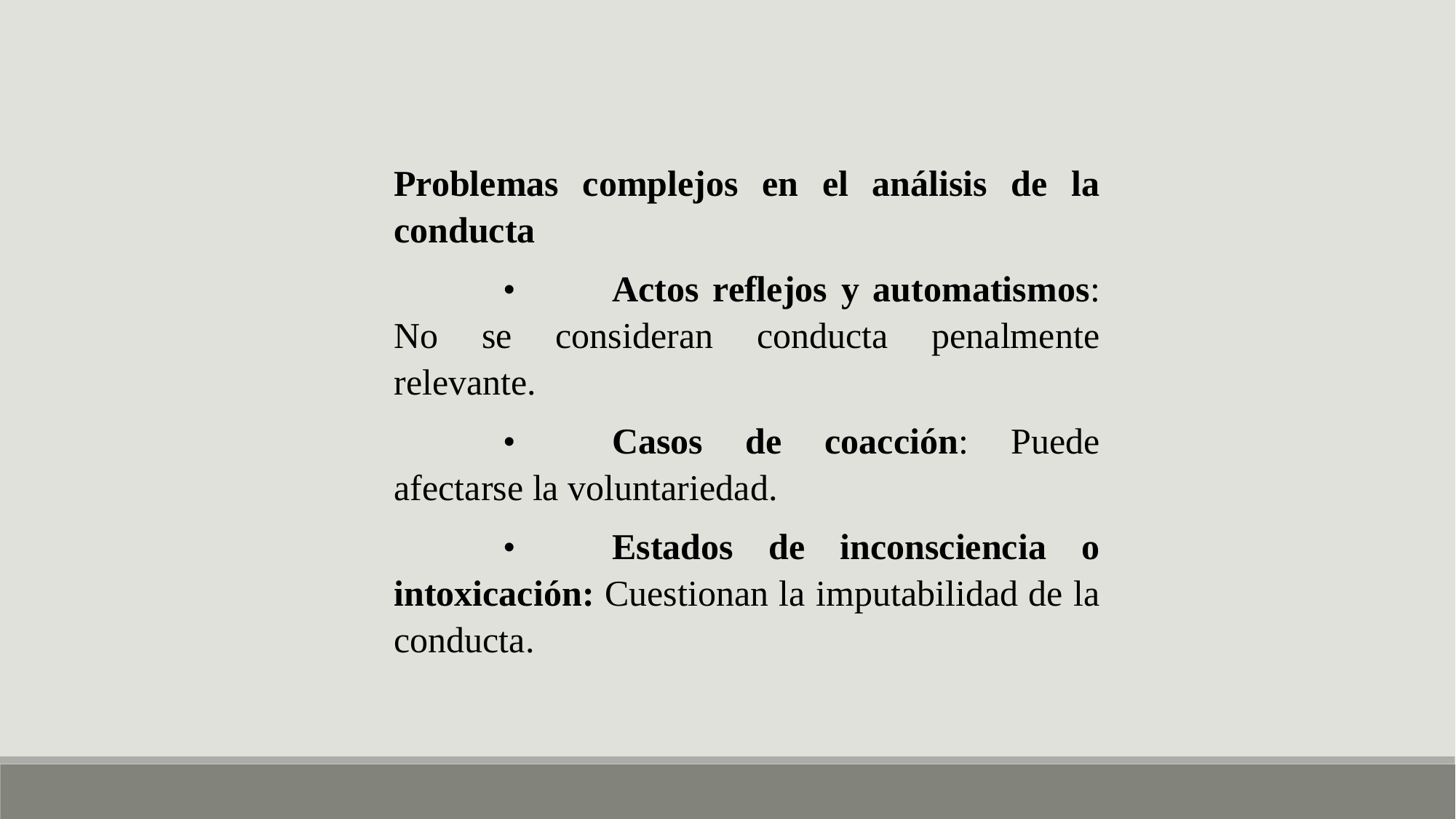

Problemas complejos en el análisis de la conducta
	•	Actos reflejos y automatismos: No se consideran conducta penalmente relevante.
	•	Casos de coacción: Puede afectarse la voluntariedad.
	•	Estados de inconsciencia o intoxicación: Cuestionan la imputabilidad de la conducta.